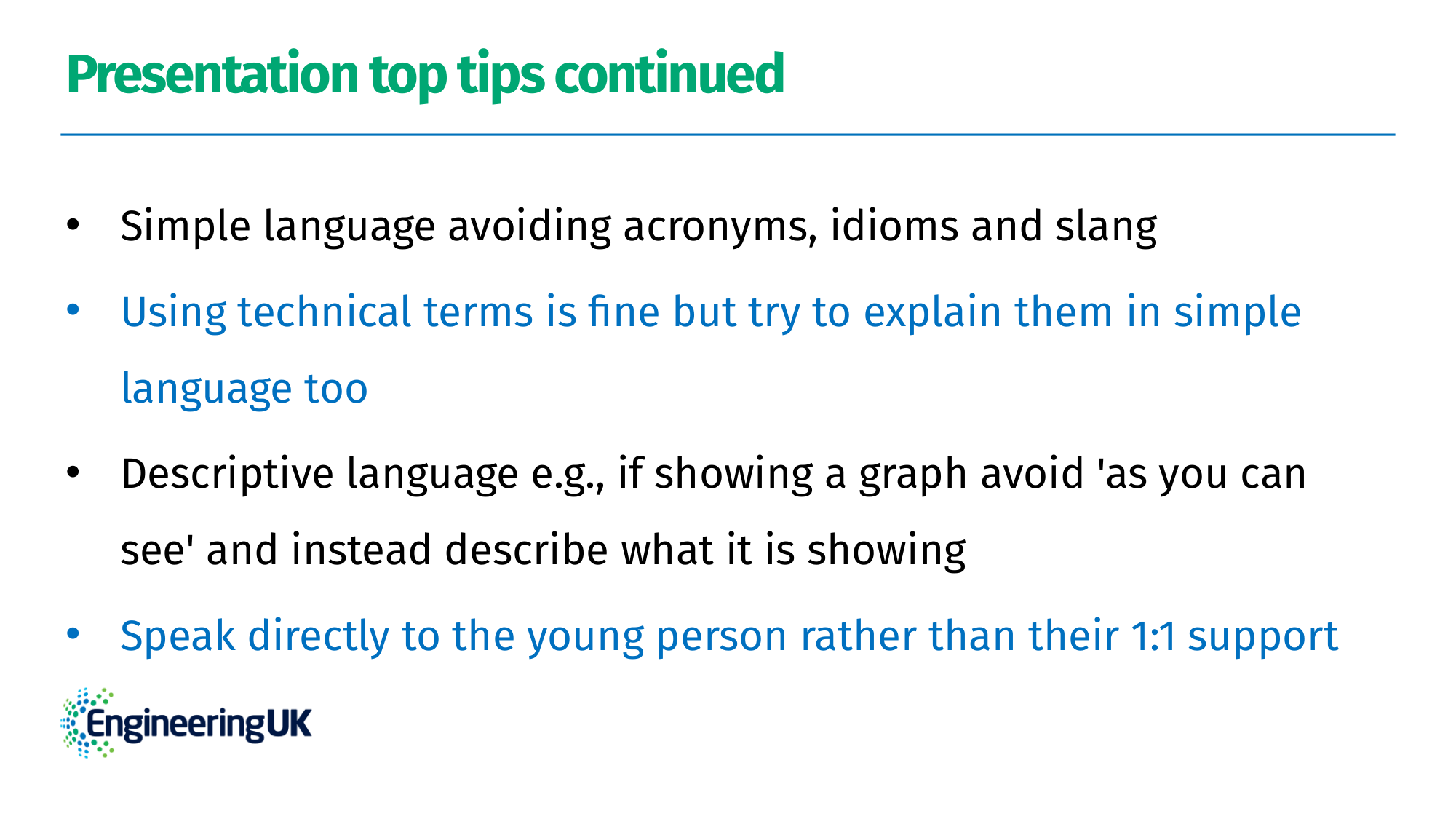

# Presentation top tips continued
Simple language avoiding acronyms, idioms and slang
Using technical terms is fine but try to explain them in simple language too
Descriptive language e.g., if showing a graph avoid 'as you can see' and instead describe what it is showing
Speak directly to the young person rather than their 1:1 support